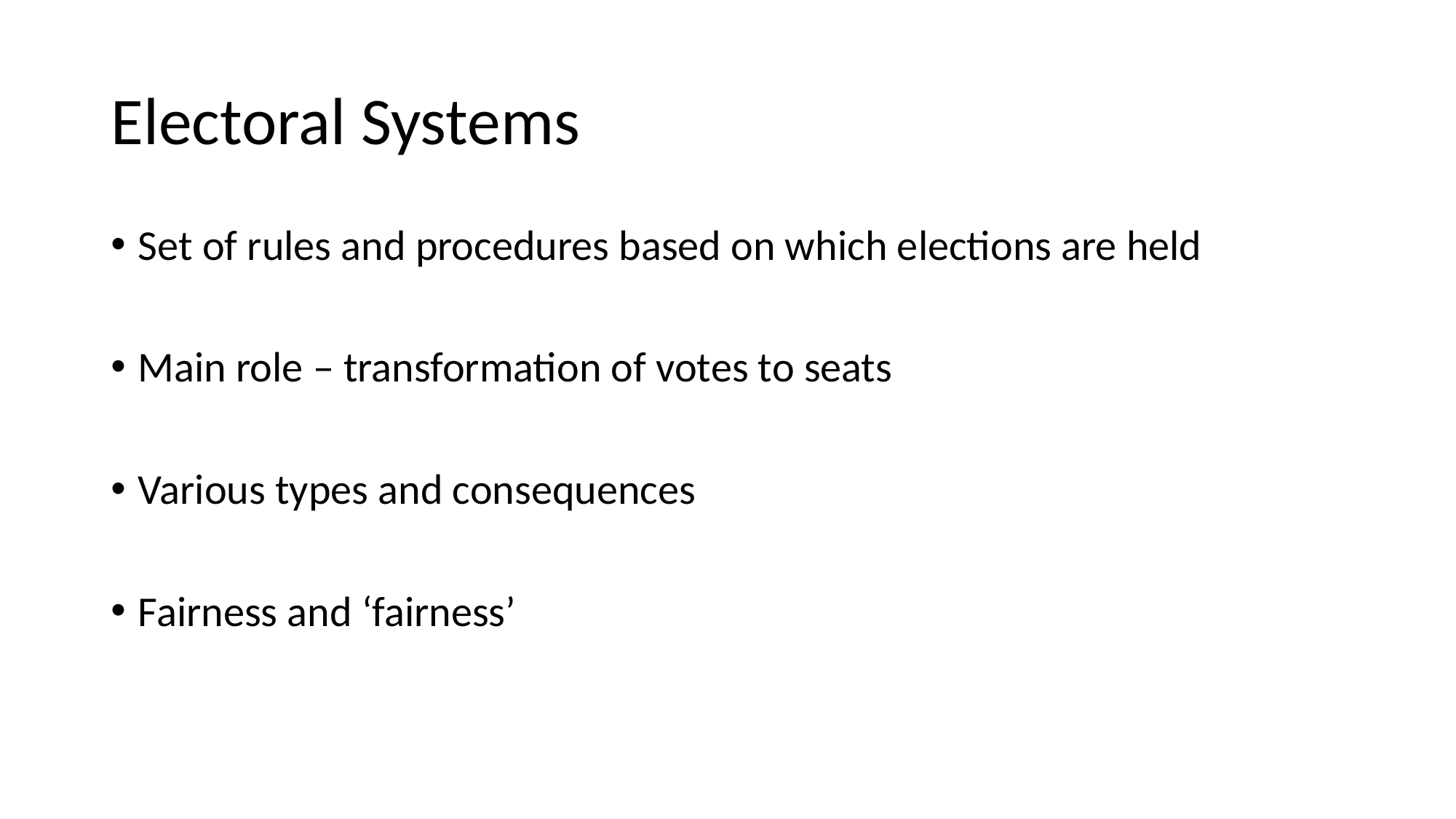

# Electoral Systems
Set of rules and procedures based on which elections are held

Main role – transformation of votes to seats

Various types and consequences

Fairness and ‘fairness’